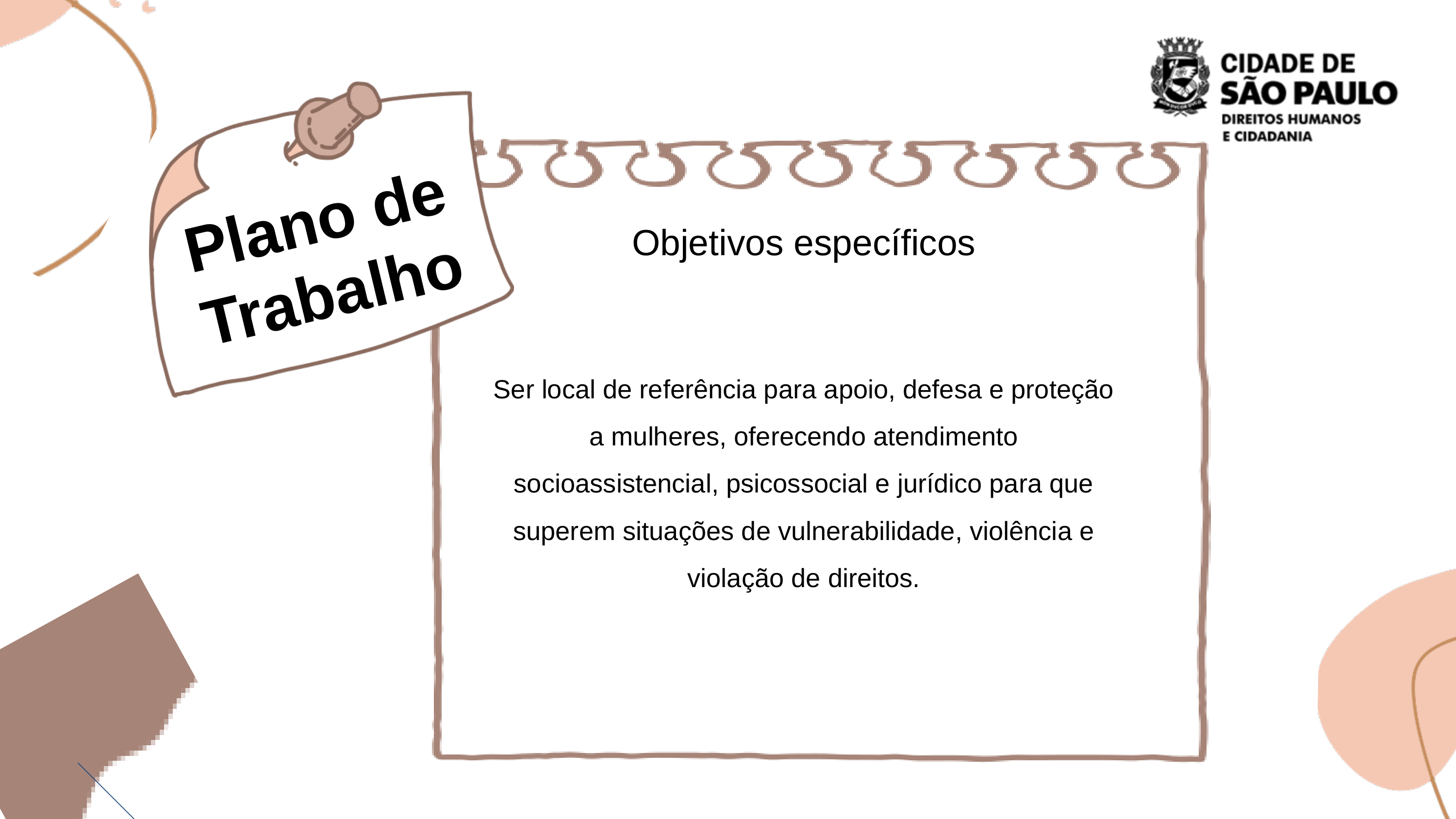

Plano de Trabalho
Objetivos específicos
Ser local de referência para apoio, defesa e proteção a mulheres, oferecendo atendimento socioassistencial, psicossocial e jurídico para que superem situações de vulnerabilidade, violência e violação de direitos.